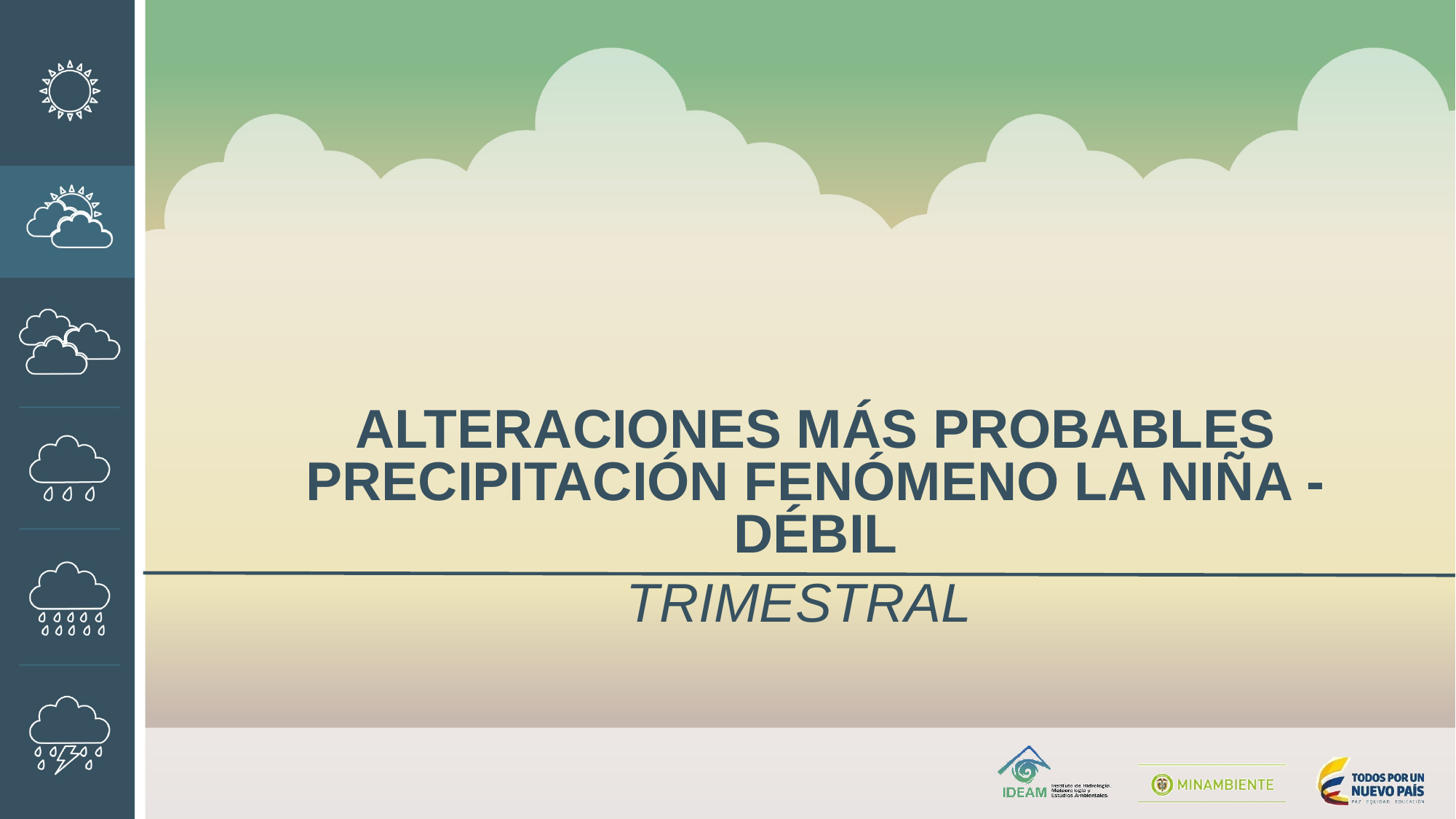

ALTERACIONES MÁS PROBABLES
PRECIPITACIÓN FENÓMENO LA NIÑA - DÉBIL
TRIMESTRAL